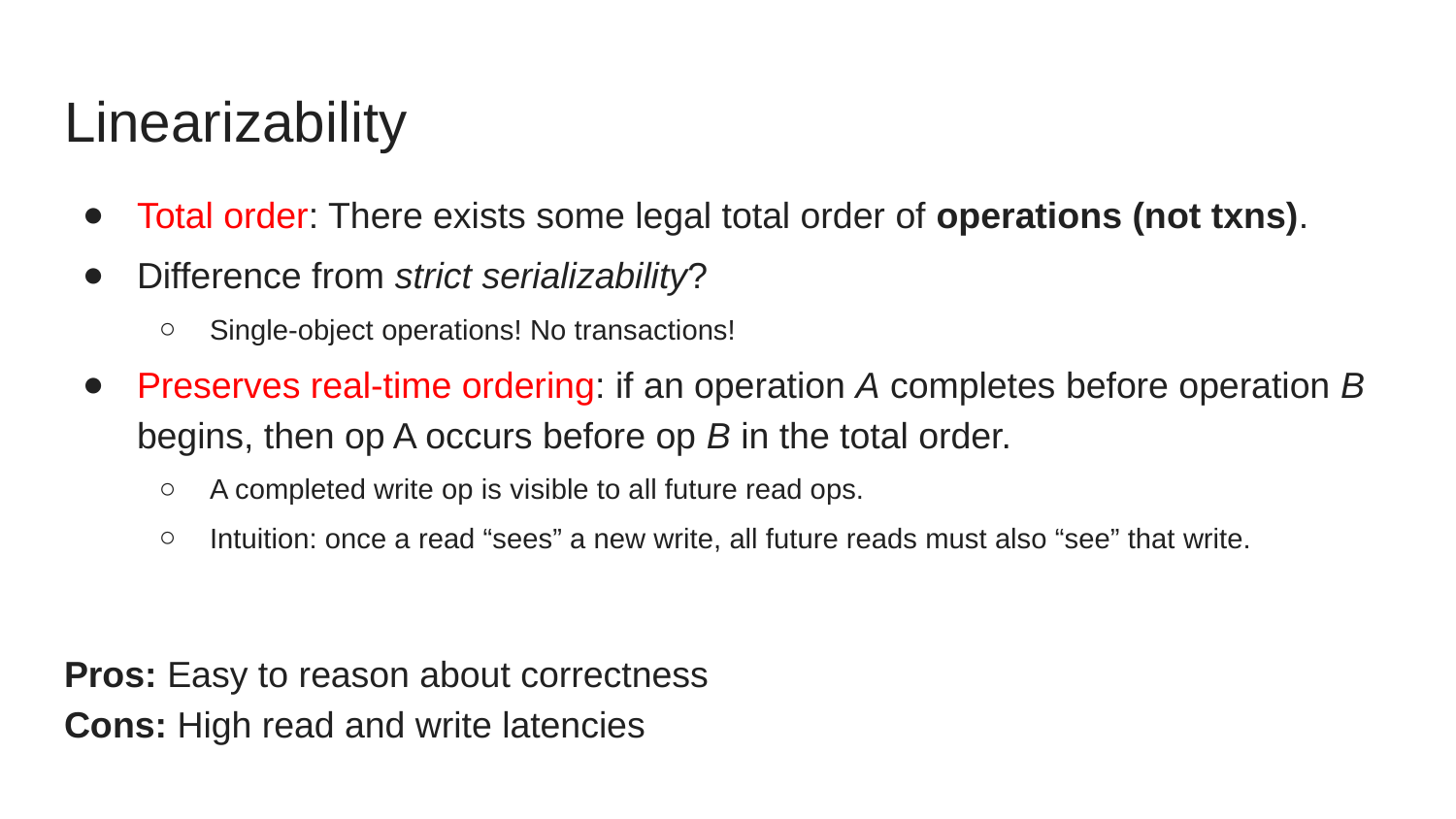

# Linearizability
Total order: There exists some legal total order of operations (not txns).
Difference from strict serializability?
Single-object operations! No transactions!
Preserves real-time ordering: if an operation A completes before operation B begins, then op A occurs before op B in the total order.
A completed write op is visible to all future read ops.
Intuition: once a read “sees” a new write, all future reads must also “see” that write.

Pros: Easy to reason about correctness
Cons: High read and write latencies